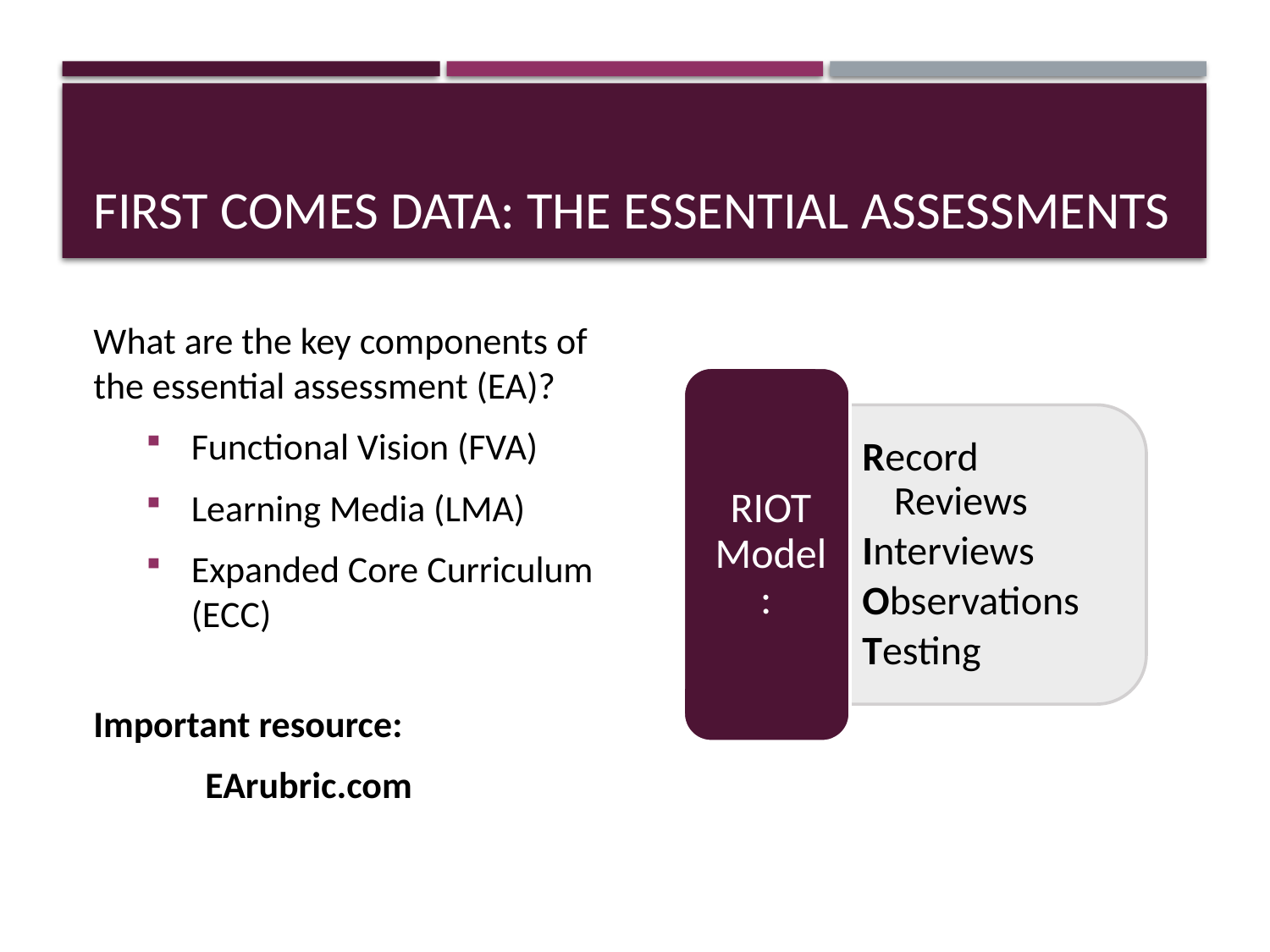

# First Comes Data: The Essential Assessments
What are the key components of the essential assessment (EA)?
Functional Vision (FVA)
Learning Media (LMA)
Expanded Core Curriculum (ECC)

Important resource:
 	EArubric.com
Record Reviews
Interviews
Observations
Testing
RIOT Model: